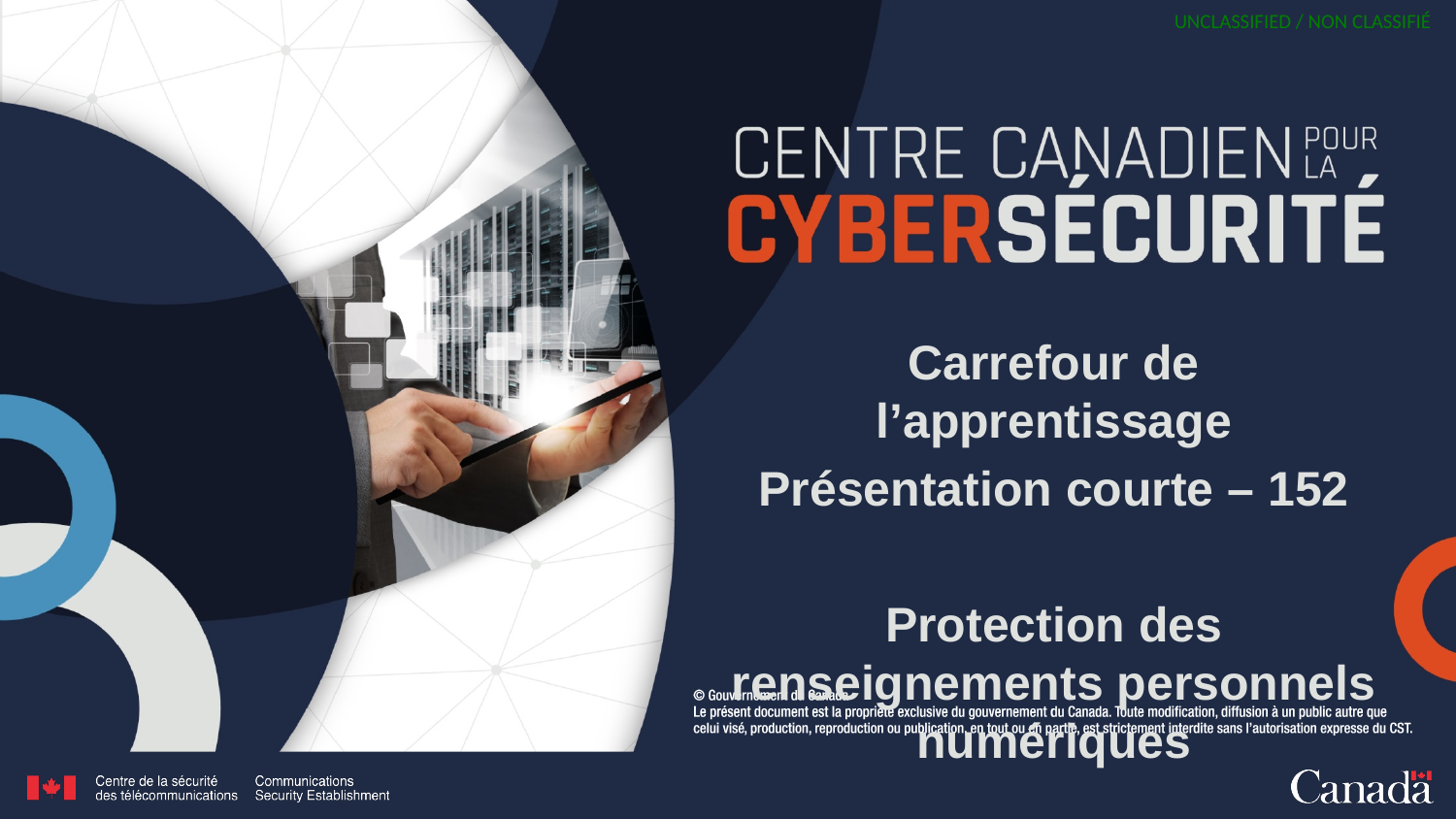

Carrefour de l’apprentissage
Présentation courte – 152

Protection des renseignements personnels numériques